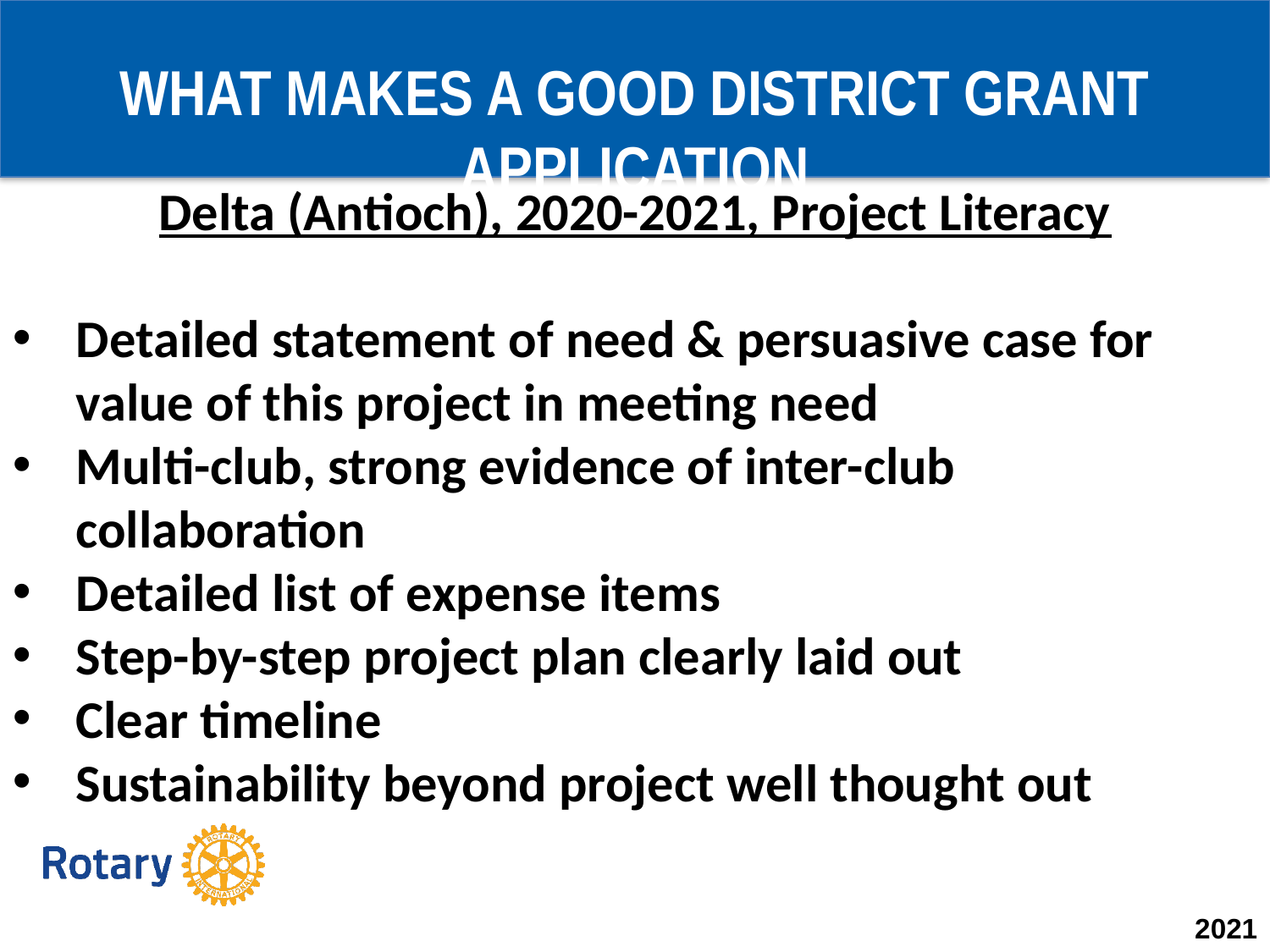

What Makes a Good District Grant Application
Delta (Antioch), 2020-2021, Project Literacy

Detailed statement of need & persuasive case for value of this project in meeting need
Multi-club, strong evidence of inter-club collaboration
Detailed list of expense items
Step-by-step project plan clearly laid out
Clear timeline
Sustainability beyond project well thought out